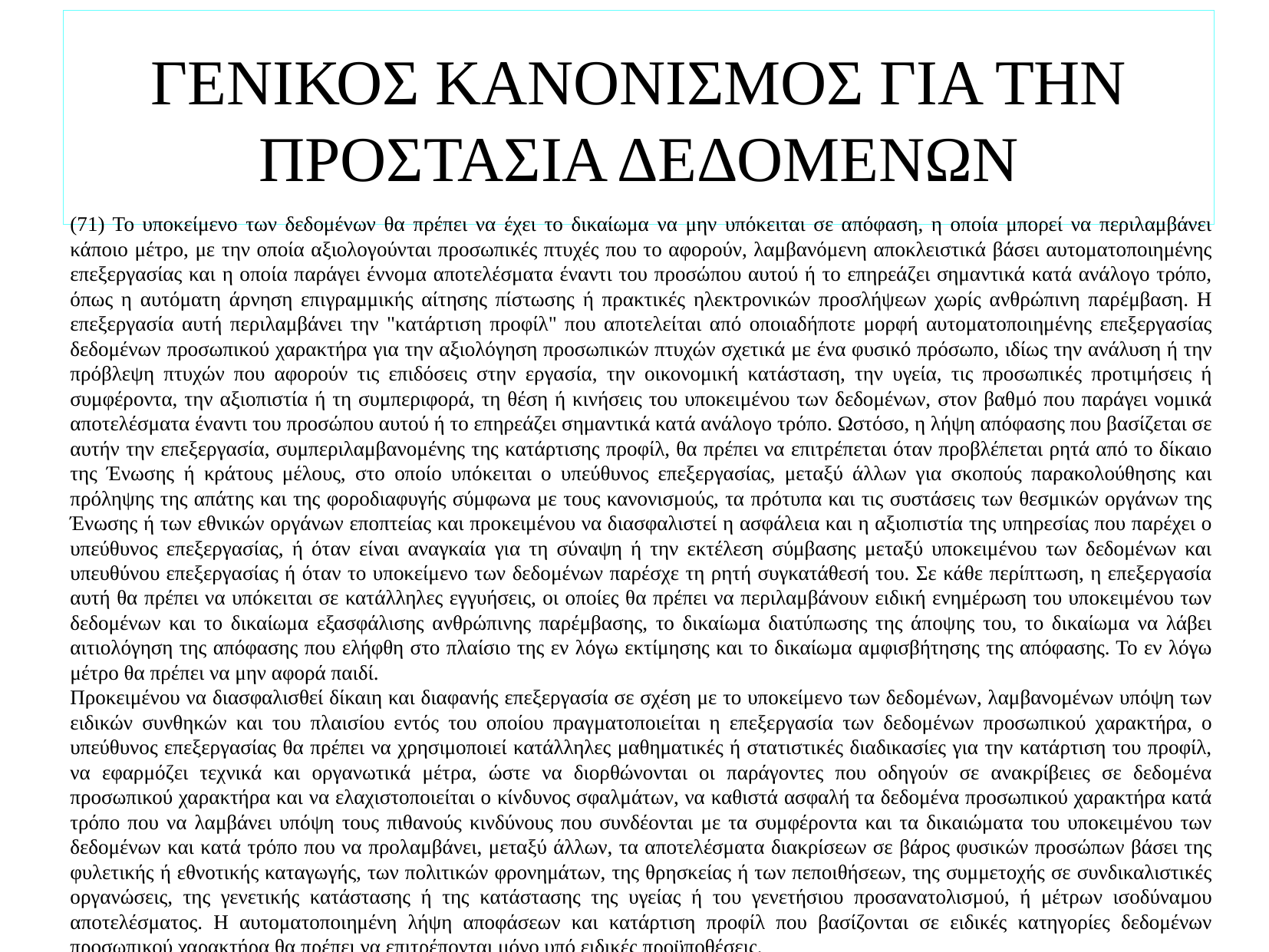

# ΓΕΝΙΚΟΣ ΚΑΝΟΝΙΣΜΟΣ ΓΙΑ ΤΗΝ ΠΡΟΣΤΑΣΙΑ ΔΕΔΟΜΕΝΩΝ
(71) Το υποκείμενο των δεδομένων θα πρέπει να έχει το δικαίωμα να μην υπόκειται σε απόφαση, η οποία μπορεί να περιλαμβάνει κάποιο μέτρο, με την οποία αξιολογούνται προσωπικές πτυχές που το αφορούν, λαμβανόμενη αποκλειστικά βάσει αυτοματοποιημένης επεξεργασίας και η οποία παράγει έννομα αποτελέσματα έναντι του προσώπου αυτού ή το επηρεάζει σημαντικά κατά ανάλογο τρόπο, όπως η αυτόματη άρνηση επιγραμμικής αίτησης πίστωσης ή πρακτικές ηλεκτρονικών προσλήψεων χωρίς ανθρώπινη παρέμβαση. Η επεξεργασία αυτή περιλαμβάνει την "κατάρτιση προφίλ" που αποτελείται από οποιαδήποτε μορφή αυτοματοποιημένης επεξεργασίας δεδομένων προσωπικού χαρακτήρα για την αξιολόγηση προσωπικών πτυχών σχετικά με ένα φυσικό πρόσωπο, ιδίως την ανάλυση ή την πρόβλεψη πτυχών που αφορούν τις επιδόσεις στην εργασία, την οικονομική κατάσταση, την υγεία, τις προσωπικές προτιμήσεις ή συμφέροντα, την αξιοπιστία ή τη συμπεριφορά, τη θέση ή κινήσεις του υποκειμένου των δεδομένων, στον βαθμό που παράγει νομικά αποτελέσματα έναντι του προσώπου αυτού ή το επηρεάζει σημαντικά κατά ανάλογο τρόπο. Ωστόσο, η λήψη απόφασης που βασίζεται σε αυτήν την επεξεργασία, συμπεριλαμβανομένης της κατάρτισης προφίλ, θα πρέπει να επιτρέπεται όταν προβλέπεται ρητά από το δίκαιο της Ένωσης ή κράτους μέλους, στο οποίο υπόκειται ο υπεύθυνος επεξεργασίας, μεταξύ άλλων για σκοπούς παρακολούθησης και πρόληψης της απάτης και της φοροδιαφυγής σύμφωνα με τους κανονισμούς, τα πρότυπα και τις συστάσεις των θεσμικών οργάνων της Ένωσης ή των εθνικών οργάνων εποπτείας και προκειμένου να διασφαλιστεί η ασφάλεια και η αξιοπιστία της υπηρεσίας που παρέχει ο υπεύθυνος επεξεργασίας, ή όταν είναι αναγκαία για τη σύναψη ή την εκτέλεση σύμβασης μεταξύ υποκειμένου των δεδομένων και υπευθύνου επεξεργασίας ή όταν το υποκείμενο των δεδομένων παρέσχε τη ρητή συγκατάθεσή του. Σε κάθε περίπτωση, η επεξεργασία αυτή θα πρέπει να υπόκειται σε κατάλληλες εγγυήσεις, οι οποίες θα πρέπει να περιλαμβάνουν ειδική ενημέρωση του υποκειμένου των δεδομένων και το δικαίωμα εξασφάλισης ανθρώπινης παρέμβασης, το δικαίωμα διατύπωσης της άποψης του, το δικαίωμα να λάβει αιτιολόγηση της απόφασης που ελήφθη στο πλαίσιο της εν λόγω εκτίμησης και το δικαίωμα αμφισβήτησης της απόφασης. Το εν λόγω μέτρο θα πρέπει να μην αφορά παιδί.
Προκειμένου να διασφαλισθεί δίκαιη και διαφανής επεξεργασία σε σχέση με το υποκείμενο των δεδομένων, λαμβανομένων υπόψη των ειδικών συνθηκών και του πλαισίου εντός του οποίου πραγματοποιείται η επεξεργασία των δεδομένων προσωπικού χαρακτήρα, ο υπεύθυνος επεξεργασίας θα πρέπει να χρησιμοποιεί κατάλληλες μαθηματικές ή στατιστικές διαδικασίες για την κατάρτιση του προφίλ, να εφαρμόζει τεχνικά και οργανωτικά μέτρα, ώστε να διορθώνονται οι παράγοντες που οδηγούν σε ανακρίβειες σε δεδομένα προσωπικού χαρακτήρα και να ελαχιστοποιείται ο κίνδυνος σφαλμάτων, να καθιστά ασφαλή τα δεδομένα προσωπικού χαρακτήρα κατά τρόπο που να λαμβάνει υπόψη τους πιθανούς κινδύνους που συνδέονται με τα συμφέροντα και τα δικαιώματα του υποκειμένου των δεδομένων και κατά τρόπο που να προλαμβάνει, μεταξύ άλλων, τα αποτελέσματα διακρίσεων σε βάρος φυσικών προσώπων βάσει της φυλετικής ή εθνοτικής καταγωγής, των πολιτικών φρονημάτων, της θρησκείας ή των πεποιθήσεων, της συμμετοχής σε συνδικαλιστικές οργανώσεις, της γενετικής κατάστασης ή της κατάστασης της υγείας ή του γενετήσιου προσανατολισμού, ή μέτρων ισοδύναμου αποτελέσματος. Η αυτοματοποιημένη λήψη αποφάσεων και κατάρτιση προφίλ που βασίζονται σε ειδικές κατηγορίες δεδομένων προσωπικού χαρακτήρα θα πρέπει να επιτρέπονται μόνο υπό ειδικές προϋποθέσεις.